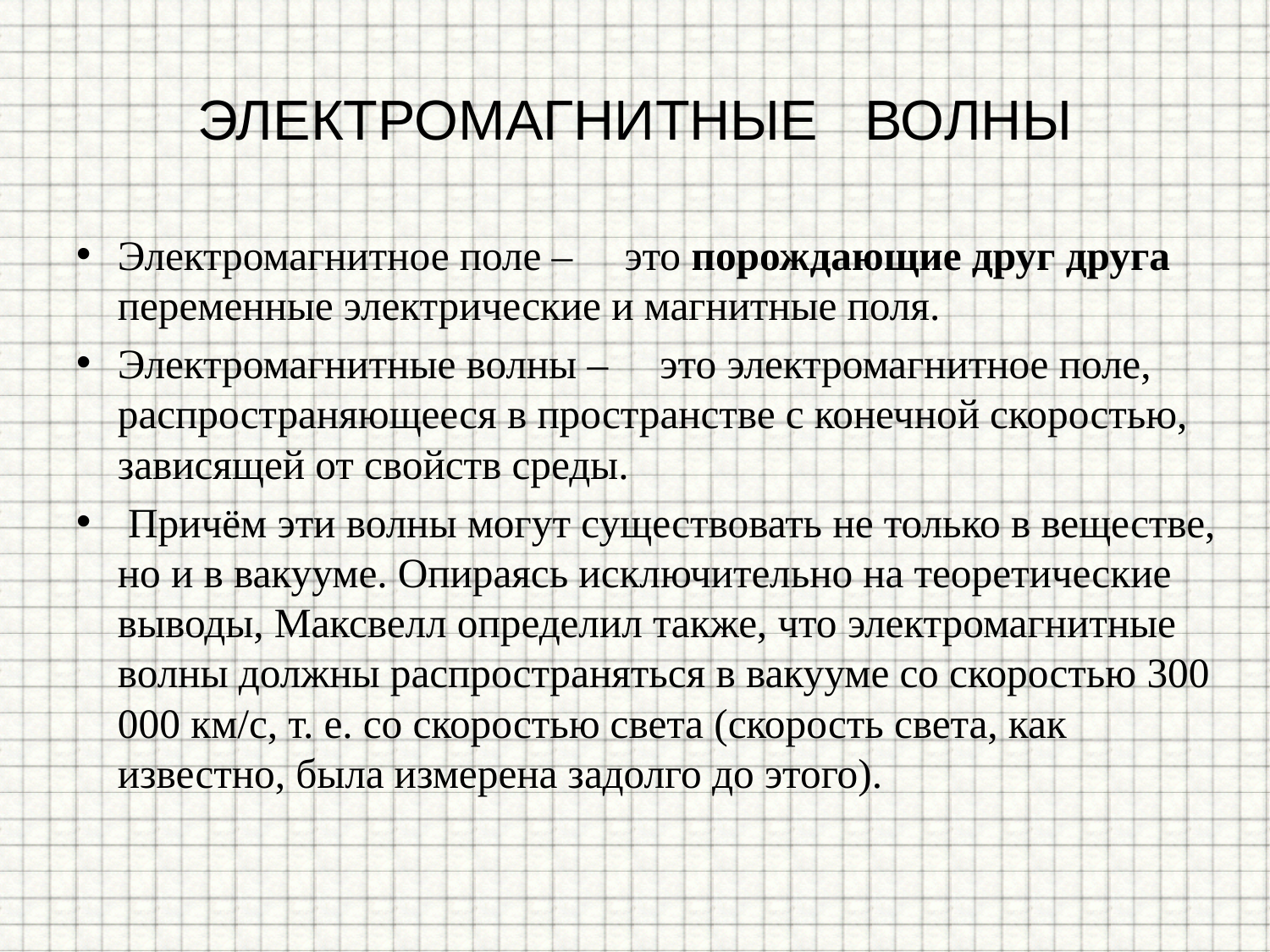

# ЭЛЕКТРОМАГНИТНЫЕ   ВОЛНЫ
Электромагнитное поле –     это порождающие друг друга переменные электрические и магнитные поля.
Электромагнитные волны –     это электромагнитное поле, распространяющееся в пространстве с конечной скоростью, зависящей от свойств среды.
 Причём эти волны могут существовать не только в веществе, но и в вакууме. Опираясь исключительно на теоретические выводы, Максвелл определил также, что электромагнитные волны должны распространяться в вакууме со скоростью 300 000 км/с, т. е. со скоростью света (скорость света, как известно, была измерена задолго до этого).